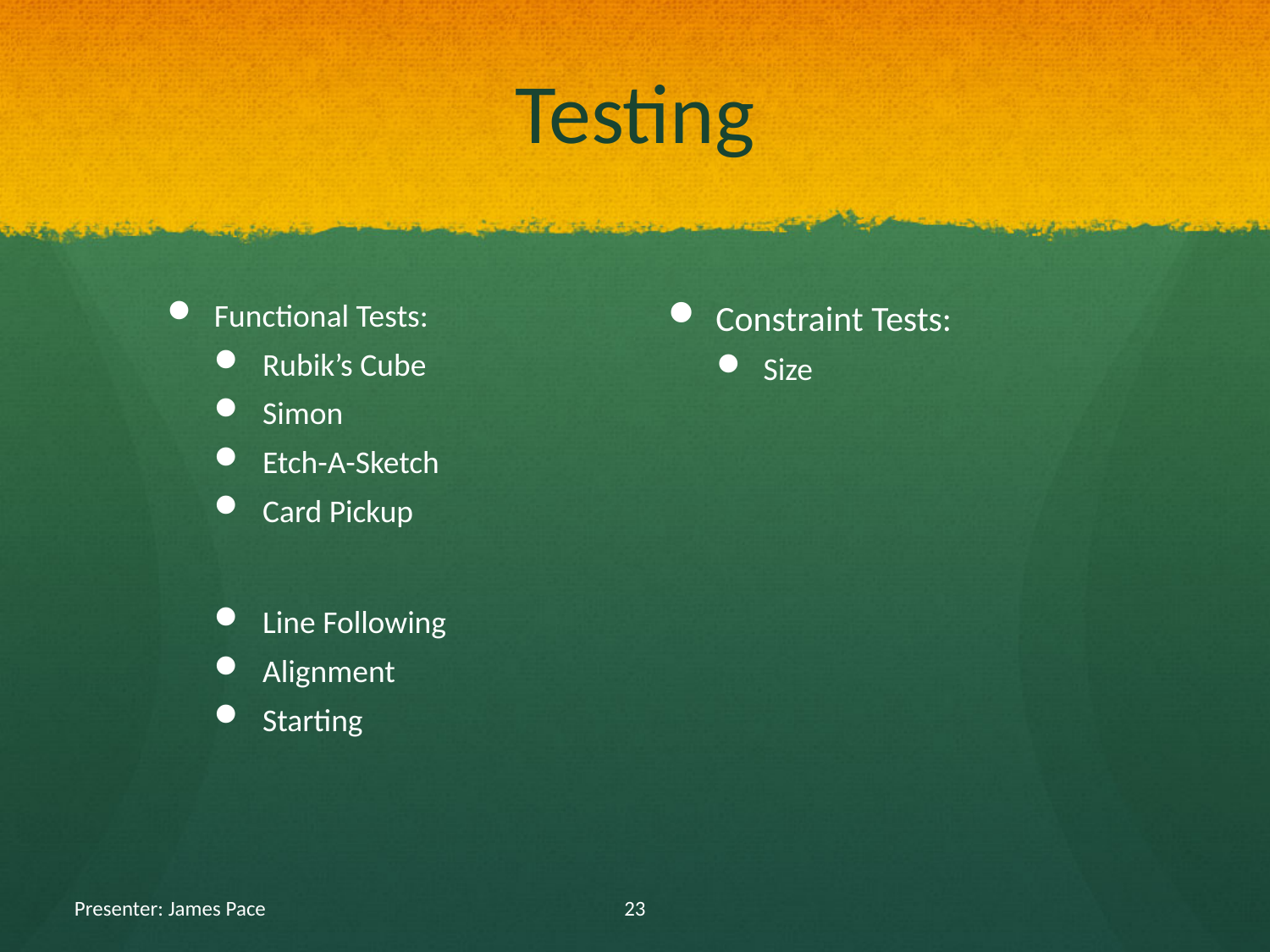

# Testing
Functional Tests:
Rubik’s Cube
Simon
Etch-A-Sketch
Card Pickup

Line Following
Alignment
Starting
Constraint Tests:
Size
Presenter: James Pace
23